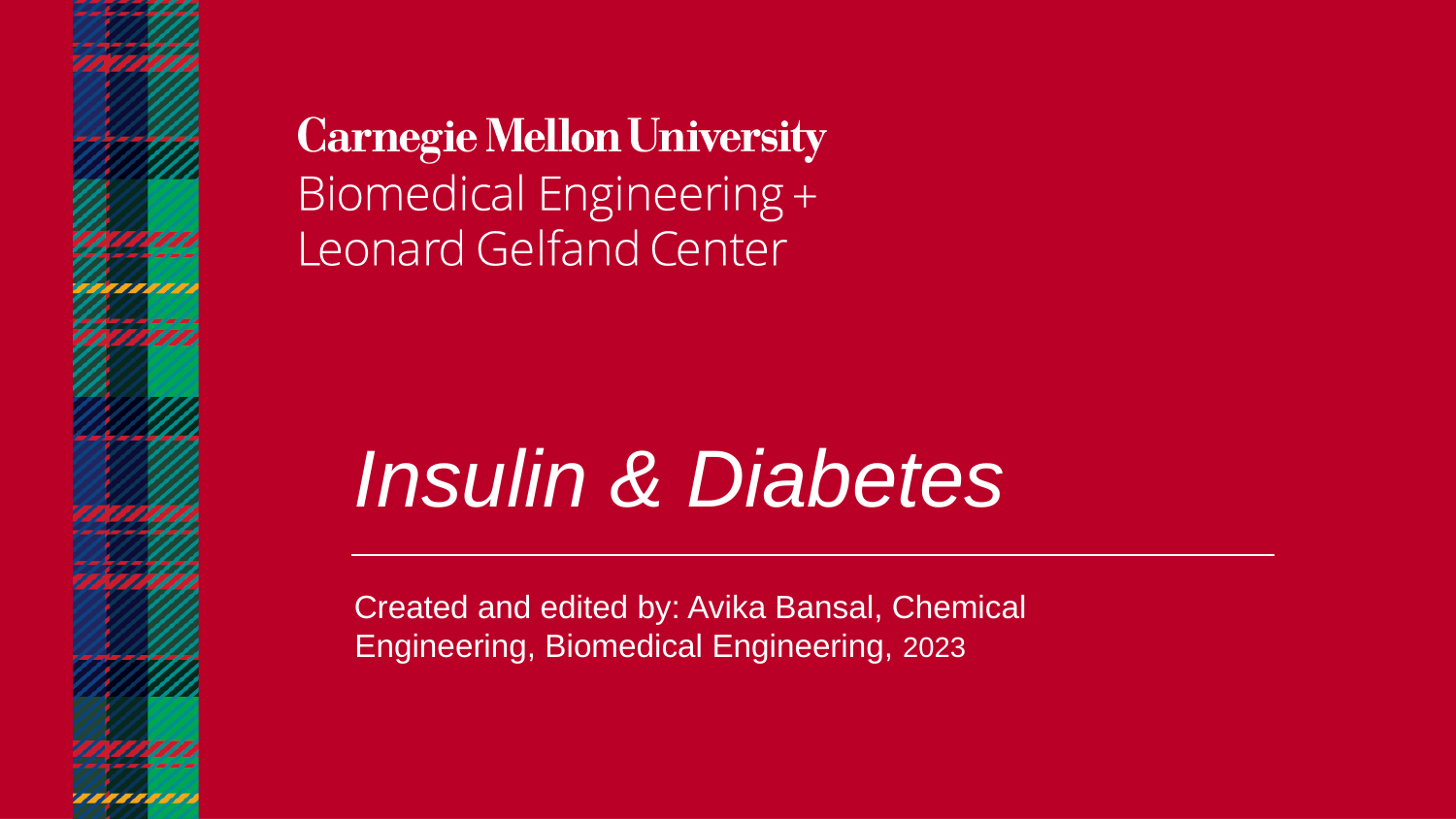

Insulin & Diabetes
Created and edited by: Avika Bansal, Chemical Engineering, Biomedical Engineering, 2023